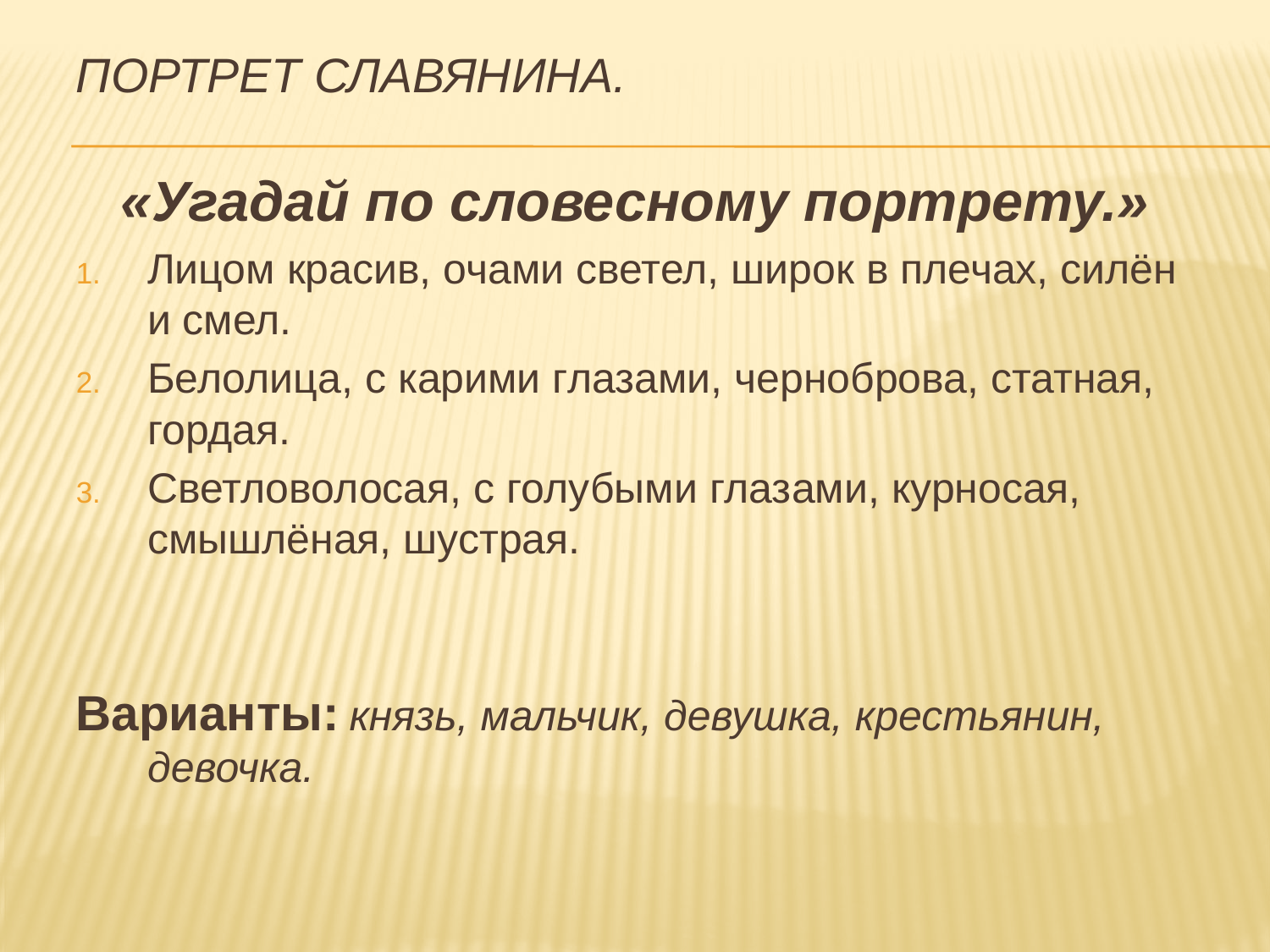

# Портрет славянина.
«Угадай по словесному портрету.»
Лицом красив, очами светел, широк в плечах, силён и смел.
Белолица, с карими глазами, черноброва, статная, гордая.
Светловолосая, с голубыми глазами, курносая, смышлёная, шустрая.

Варианты: князь, мальчик, девушка, крестьянин, девочка.